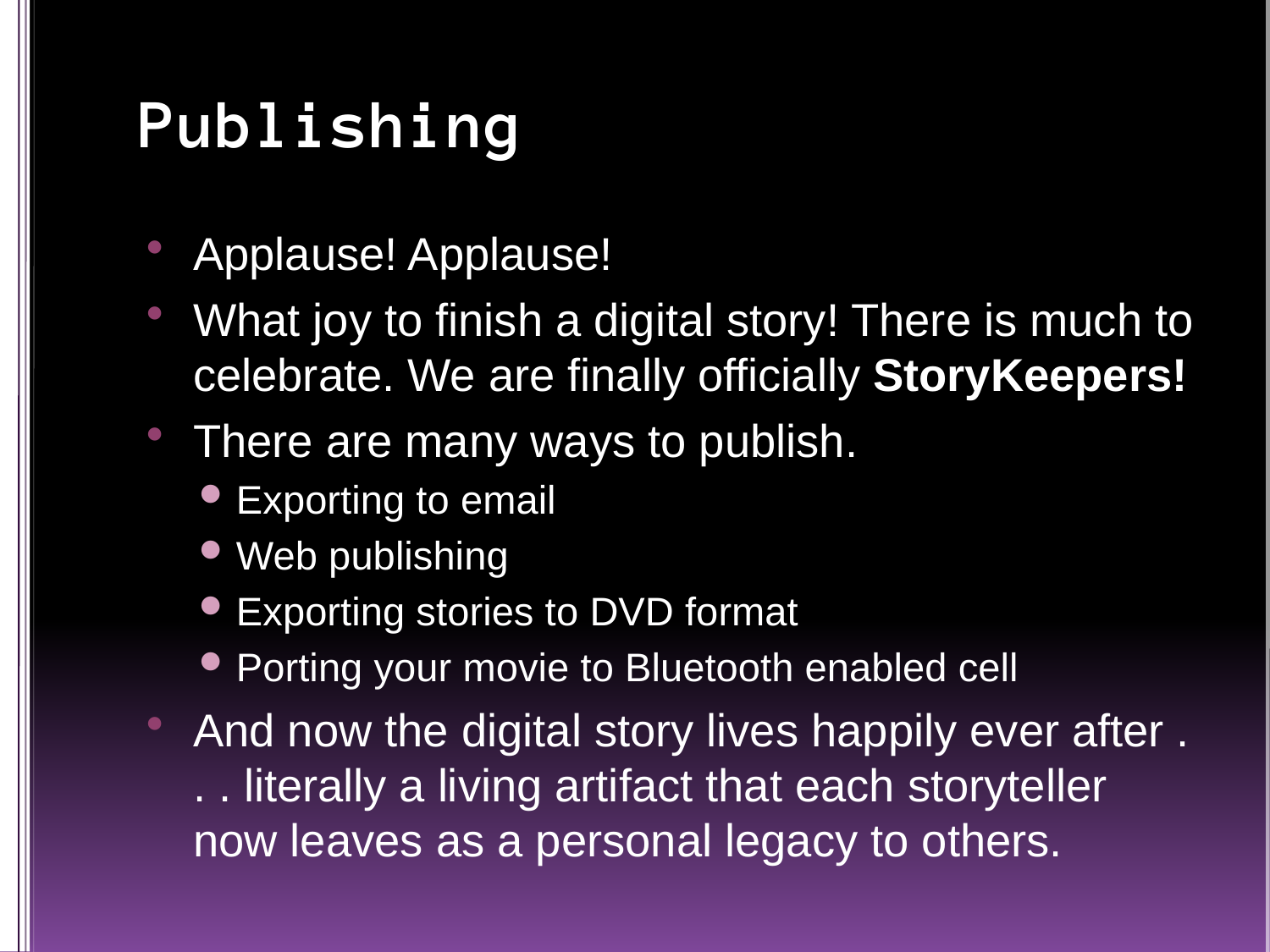

# Publishing
Applause! Applause!
What joy to finish a digital story! There is much to celebrate. We are finally officially StoryKeepers!
There are many ways to publish.
Exporting to email
Web publishing
Exporting stories to DVD format
Porting your movie to Bluetooth enabled cell
And now the digital story lives happily ever after . . . literally a living artifact that each storyteller now leaves as a personal legacy to others.